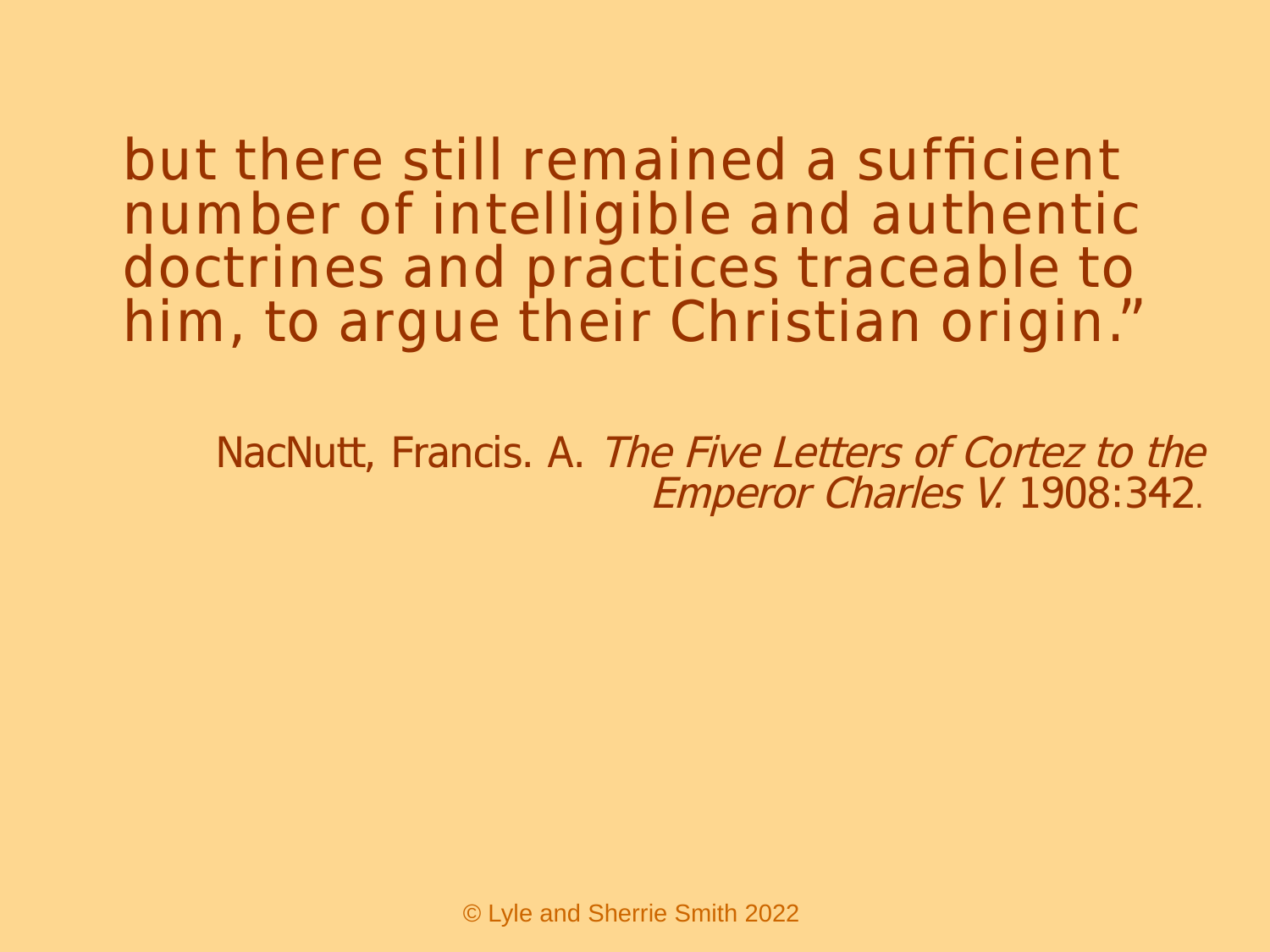

but there still remained a sufficient number of intelligible and authentic doctrines and practices traceable to him, to argue their Christian origin.”

 NacNutt, Francis. A. The Five Letters of Cortez to the Emperor Charles V. 1908:342.
 © Lyle and Sherrie Smith 2022